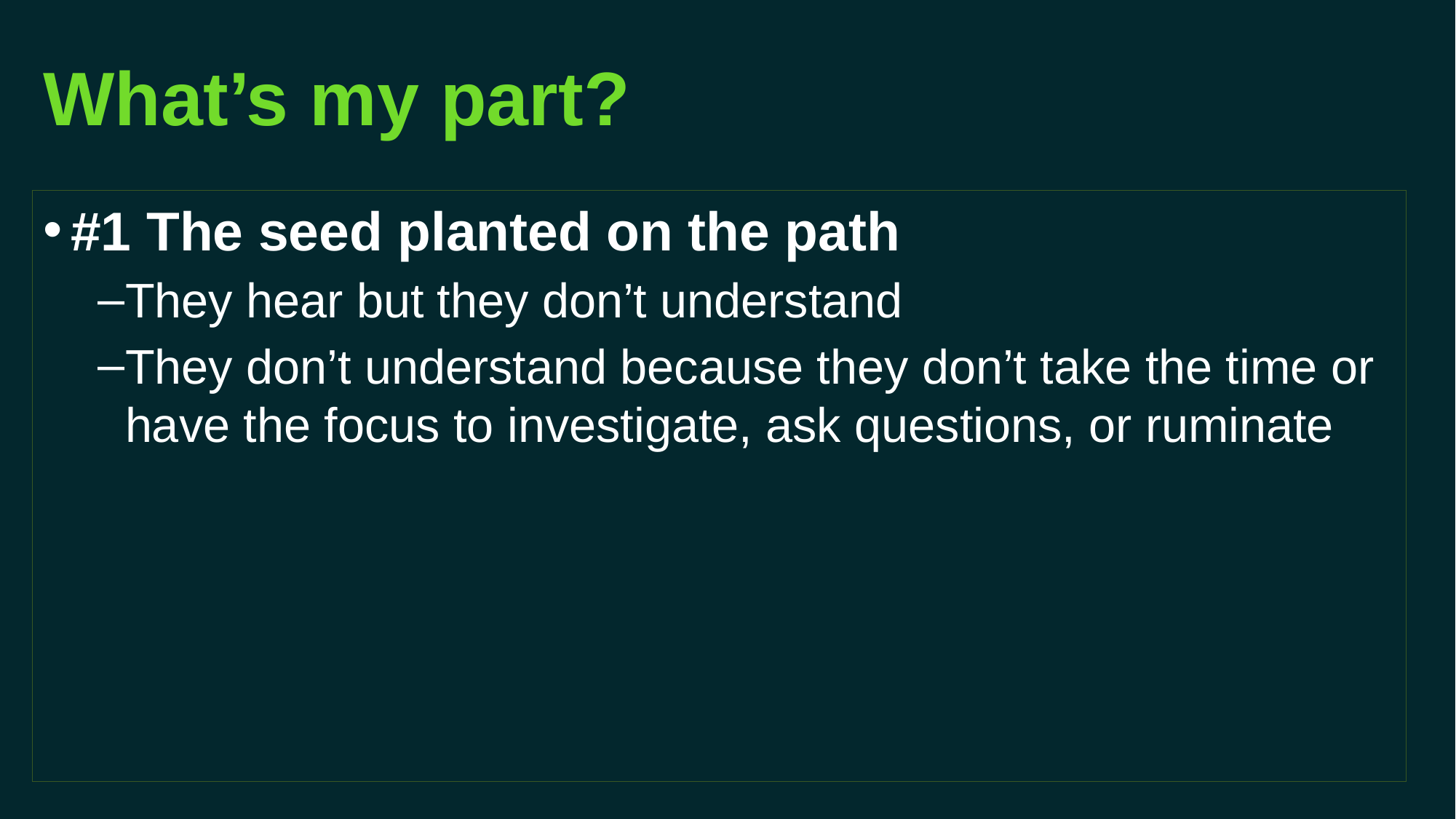

# What’s my part?
#1 The seed planted on the path
They hear but they don’t understand
They don’t understand because they don’t take the time or have the focus to investigate, ask questions, or ruminate